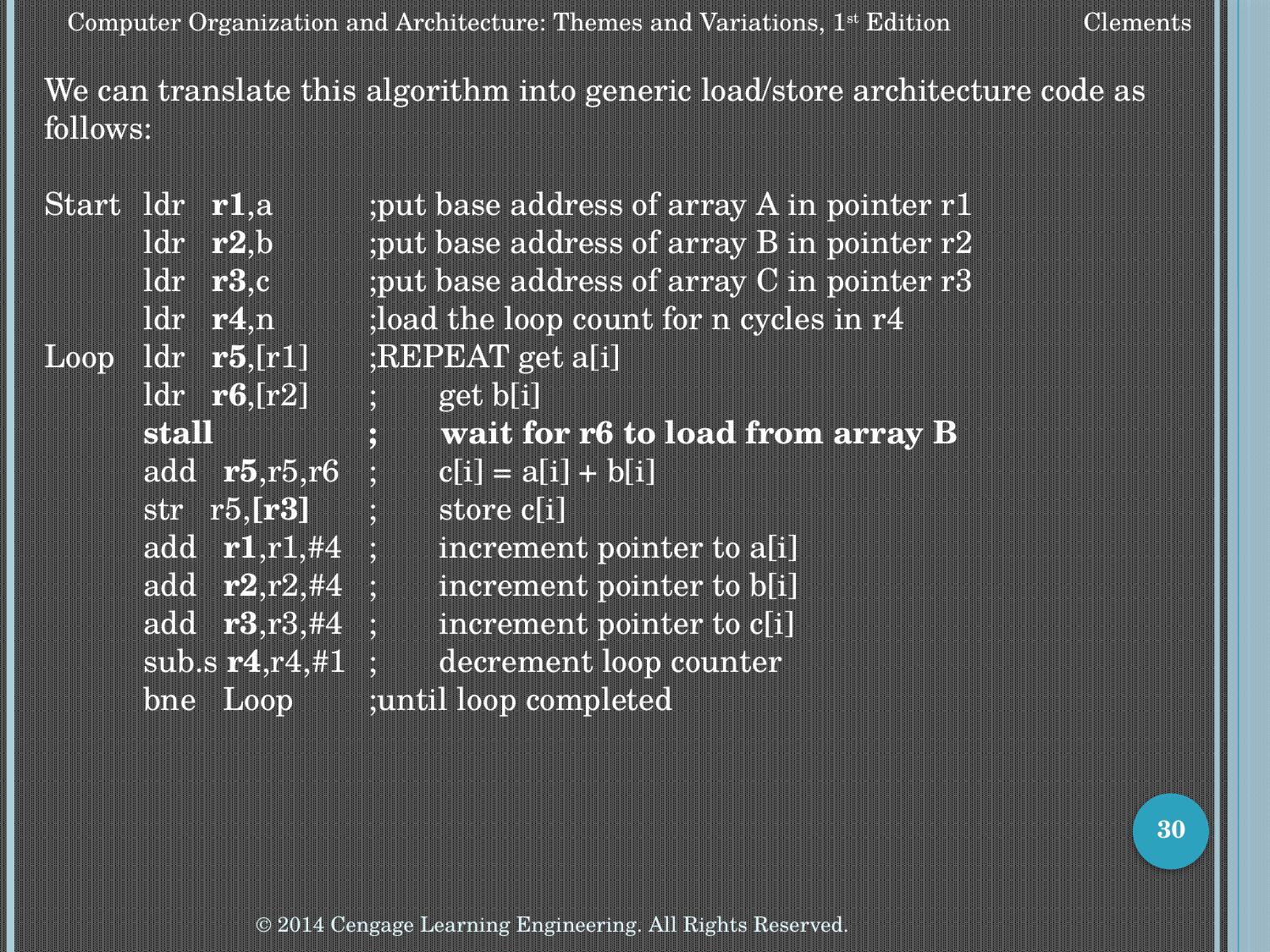

Computer Organization and Architecture: Themes and Variations, 1st Edition 	Clements
We can translate this algorithm into generic load/store architecture code as follows:

Start 	ldr   r1,a	;put base address of array A in pointer r1
      	ldr   r2,b      	;put base address of array B in pointer r2
      	ldr   r3,c      	;put base address of array C in pointer r3
      	ldr   r4,n      	;load the loop count for n cycles in r4
Loop	ldr   r5,[r1]	;REPEAT get a[i]
      	ldr   r6,[r2]   	;       get b[i]
      	stall           	;       wait for r6 to load from array B
      	add   r5,r5,r6  	;       c[i] = a[i] + b[i]
      	str   r5,[r3]   	;       store c[i]
      	add   r1,r1,#4  	;       increment pointer to a[i]
      	add   r2,r2,#4	;       increment pointer to b[i]
     	add   r3,r3,#4	;       increment pointer to c[i]
      	sub.s r4,r4,#1	;       decrement loop counter
      	bne   Loop 	;until loop completed
30
© 2014 Cengage Learning Engineering. All Rights Reserved.